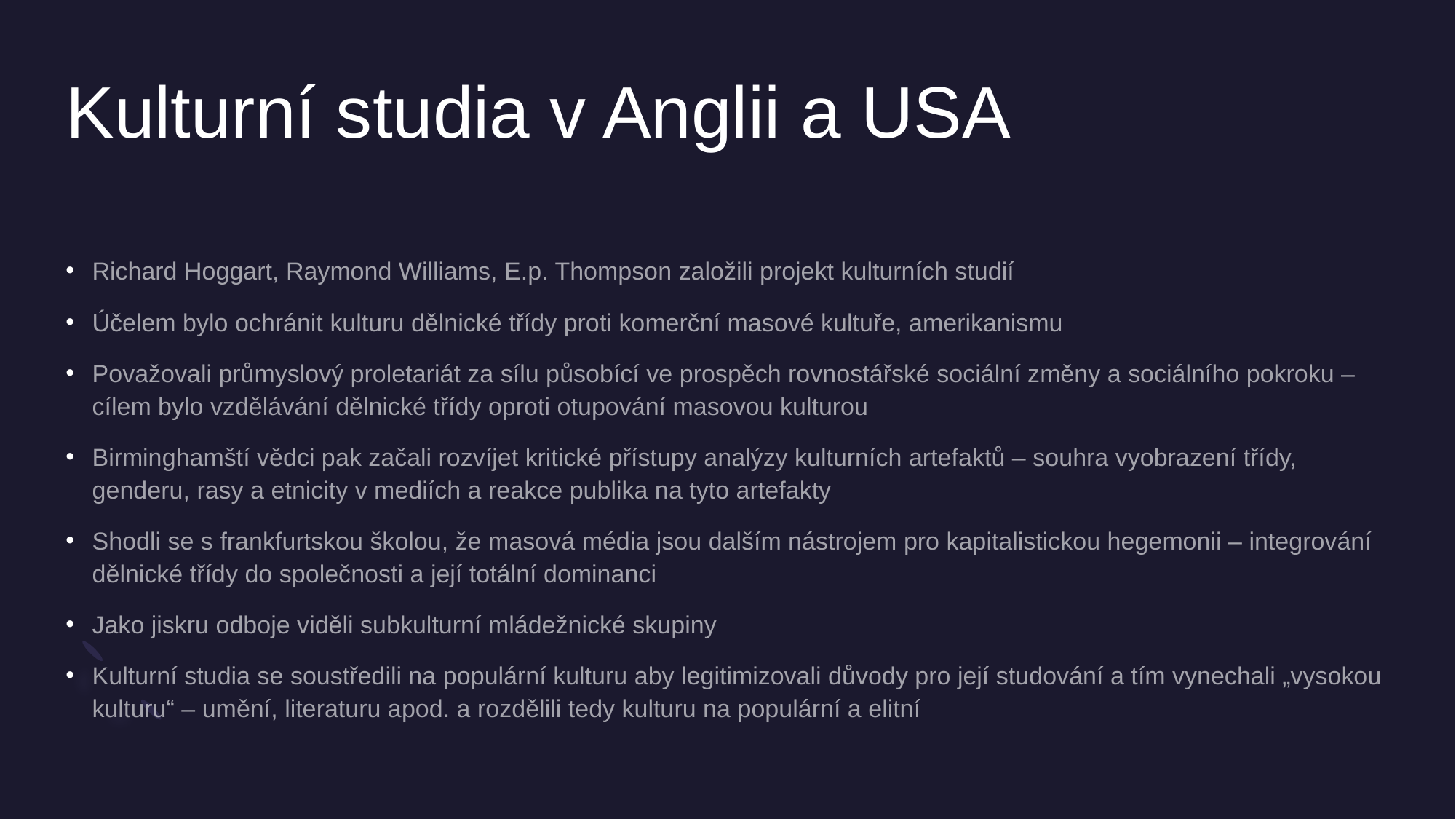

# Kulturní studia v Anglii a USA
Richard Hoggart, Raymond Williams, E.p. Thompson založili projekt kulturních studií
Účelem bylo ochránit kulturu dělnické třídy proti komerční masové kultuře, amerikanismu
Považovali průmyslový proletariát za sílu působící ve prospěch rovnostářské sociální změny a sociálního pokroku – cílem bylo vzdělávání dělnické třídy oproti otupování masovou kulturou
Birminghamští vědci pak začali rozvíjet kritické přístupy analýzy kulturních artefaktů – souhra vyobrazení třídy, genderu, rasy a etnicity v mediích a reakce publika na tyto artefakty
Shodli se s frankfurtskou školou, že masová média jsou dalším nástrojem pro kapitalistickou hegemonii – integrování dělnické třídy do společnosti a její totální dominanci
Jako jiskru odboje viděli subkulturní mládežnické skupiny
Kulturní studia se soustředili na populární kulturu aby legitimizovali důvody pro její studování a tím vynechali „vysokou kulturu“ – umění, literaturu apod. a rozdělili tedy kulturu na populární a elitní